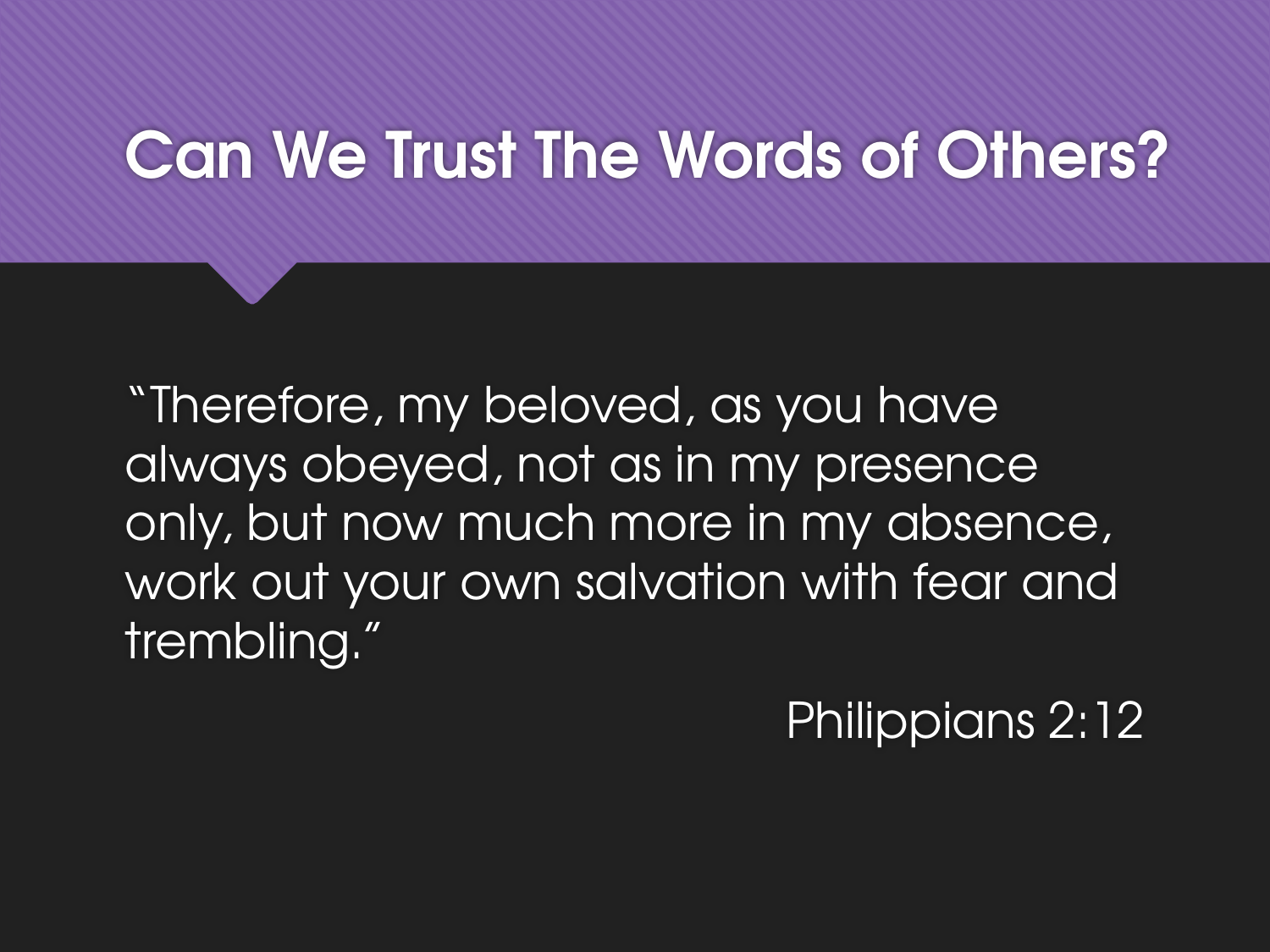

# Can We Trust The Words of Others?
“Therefore, my beloved, as you have always obeyed, not as in my presence only, but now much more in my absence, work out your own salvation with fear and trembling.”
Philippians 2:12